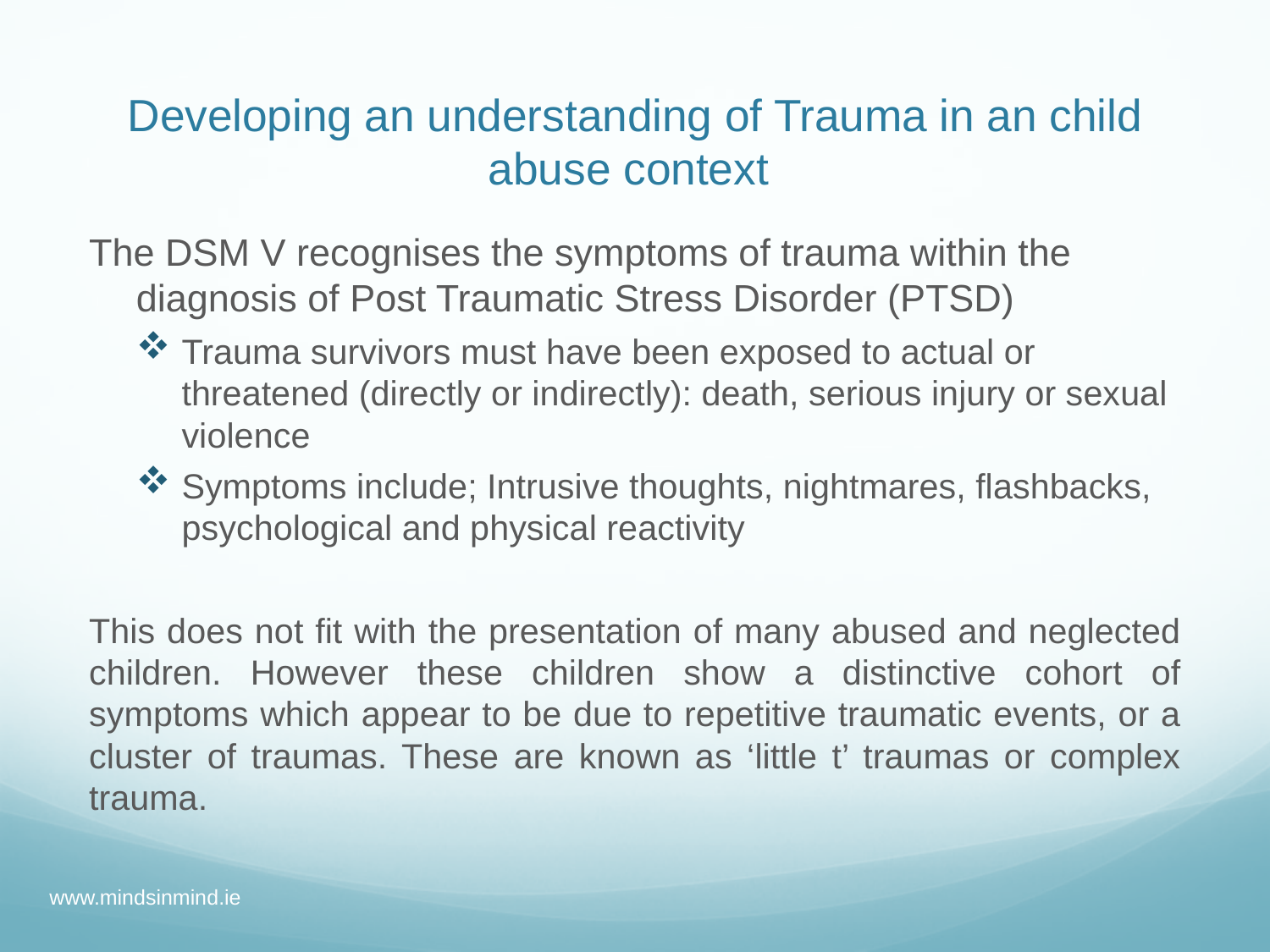

# Developing an understanding of Trauma in an child abuse context
The DSM V recognises the symptoms of trauma within the diagnosis of Post Traumatic Stress Disorder (PTSD)
Trauma survivors must have been exposed to actual or threatened (directly or indirectly): death, serious injury or sexual violence
Symptoms include; Intrusive thoughts, nightmares, flashbacks, psychological and physical reactivity

This does not fit with the presentation of many abused and neglected children. However these children show a distinctive cohort of symptoms which appear to be due to repetitive traumatic events, or a cluster of traumas. These are known as ‘little t’ traumas or complex trauma.
www.mindsinmind.ie